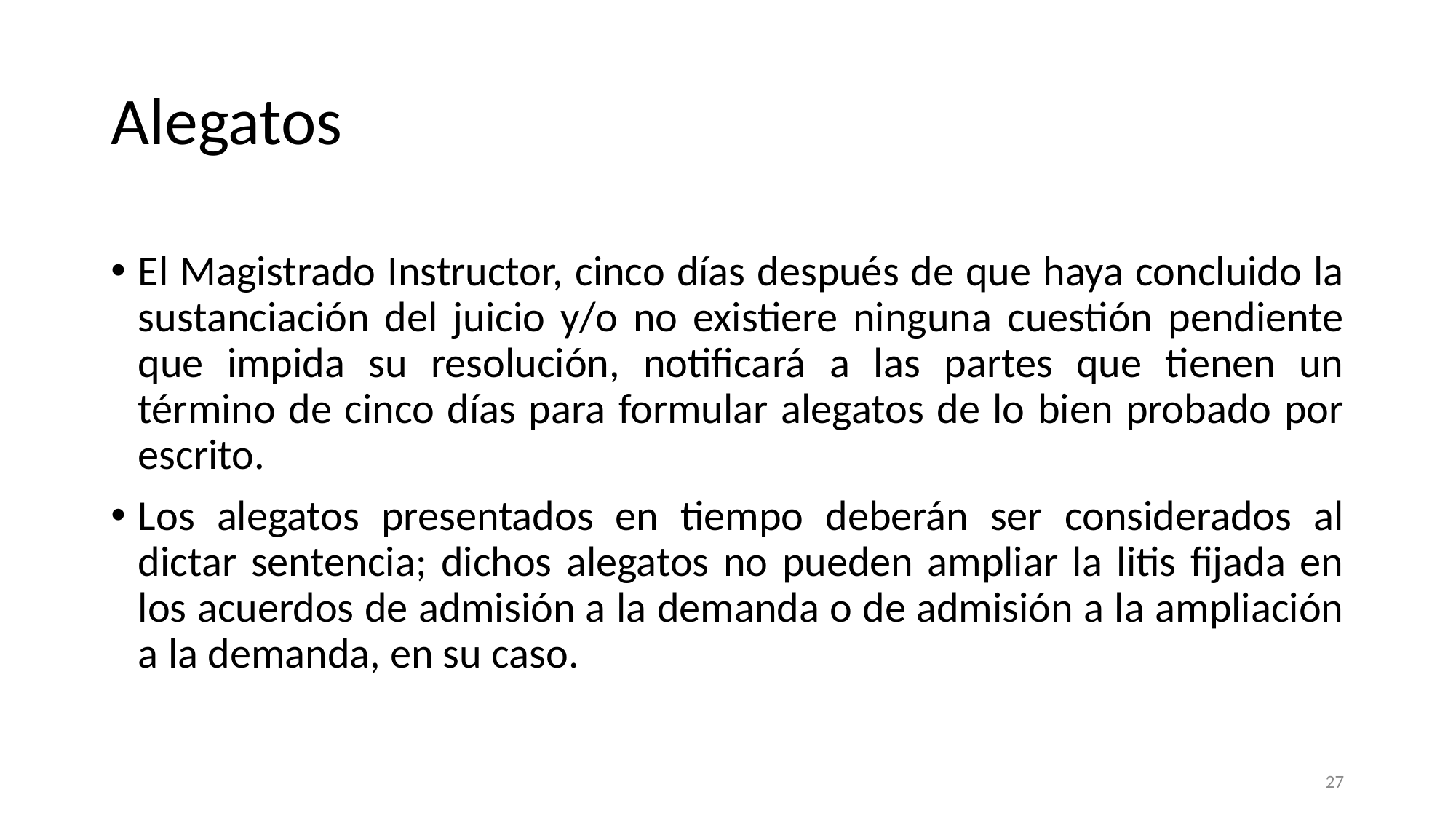

# Alegatos
El Magistrado Instructor, cinco días después de que haya concluido la sustanciación del juicio y/o no existiere ninguna cuestión pendiente que impida su resolución, notificará a las partes que tienen un término de cinco días para formular alegatos de lo bien probado por escrito.
Los alegatos presentados en tiempo deberán ser considerados al dictar sentencia; dichos alegatos no pueden ampliar la litis fijada en los acuerdos de admisión a la demanda o de admisión a la ampliación a la demanda, en su caso.
27